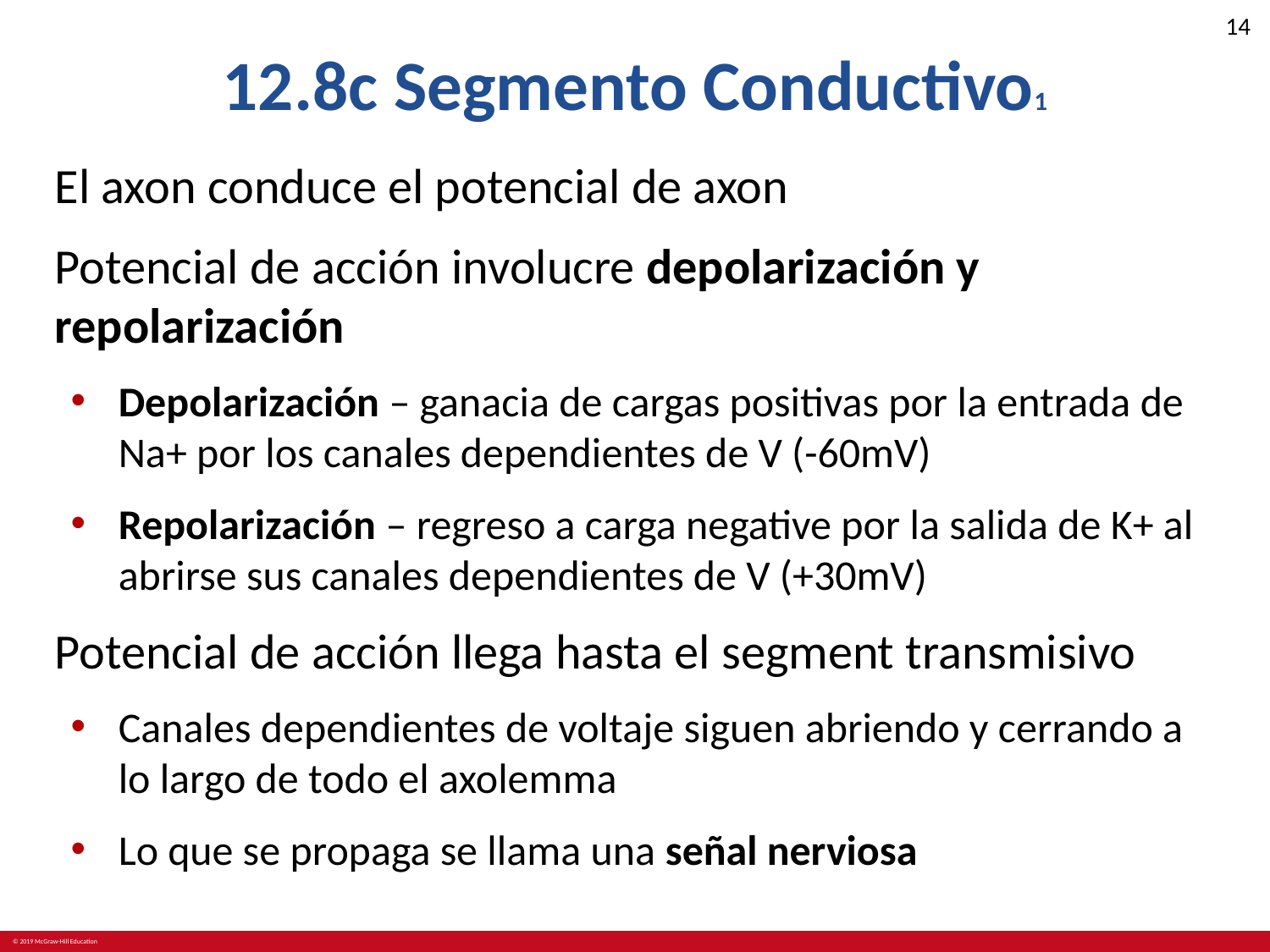

# 12.8c Segmento Conductivo1
El axon conduce el potencial de axon
Potencial de acción involucre depolarización y repolarización
Depolarización – ganacia de cargas positivas por la entrada de Na+ por los canales dependientes de V (-60mV)
Repolarización – regreso a carga negative por la salida de K+ al abrirse sus canales dependientes de V (+30mV)
Potencial de acción llega hasta el segment transmisivo
Canales dependientes de voltaje siguen abriendo y cerrando a lo largo de todo el axolemma
Lo que se propaga se llama una señal nerviosa